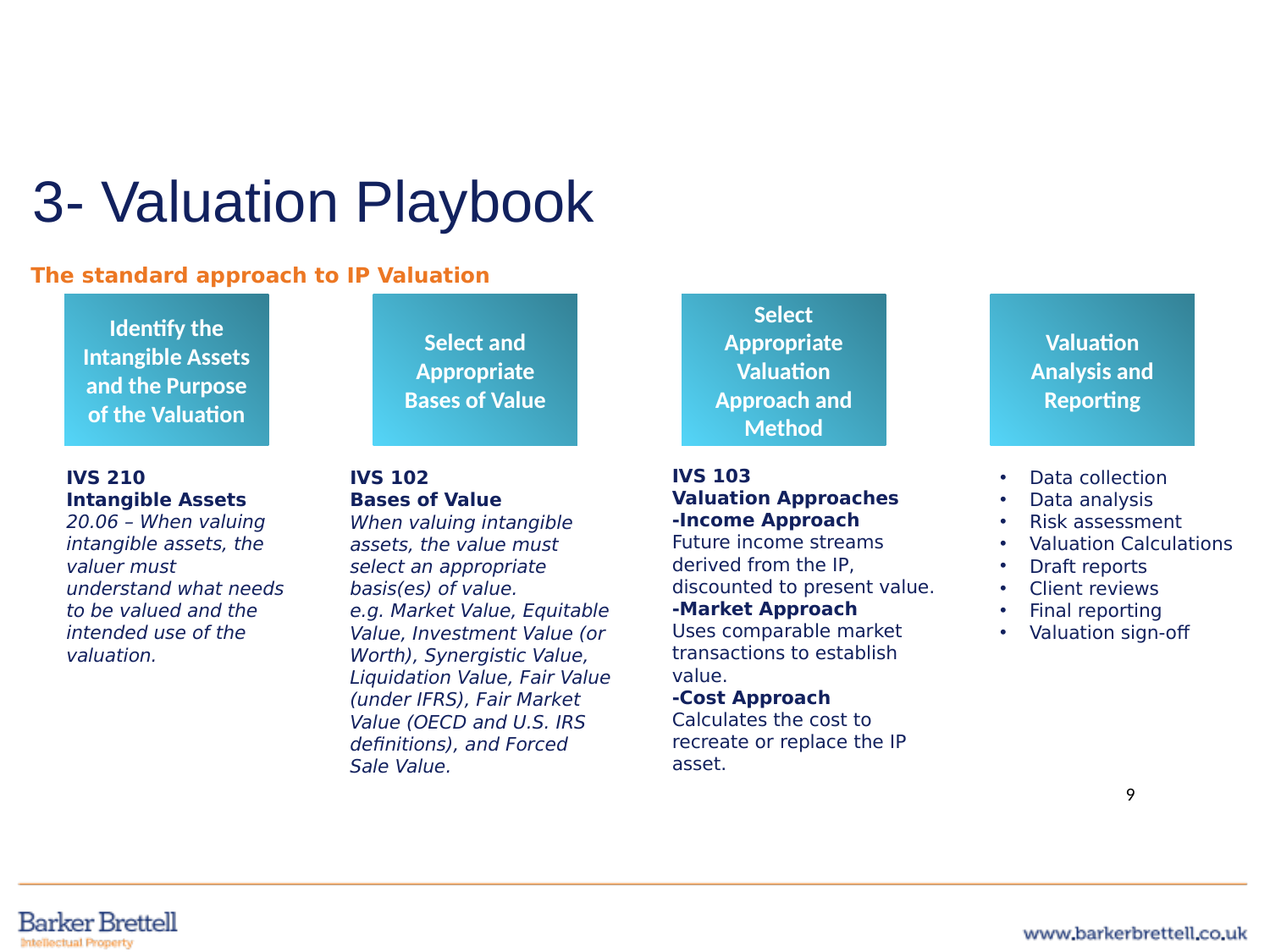

3- Valuation Playbook
The standard approach to IP Valuation

Identify the Intangible Assets and the Purpose of the Valuation
Select and Appropriate Bases of Value
Select Appropriate Valuation Approach and Method
Valuation Analysis and Reporting
IVS 103
Valuation Approaches
-Income Approach​
Future income streams derived from the IP, discounted to present value.
-Market Approach​
Uses comparable market transactions to establish value.
-Cost Approach​​
Calculates the cost to recreate or replace the IP asset.
IVS 210
Intangible Assets
20.06 – When valuing intangible assets, the valuer must understand what needs to be valued and the intended use of the valuation.
Data collection
Data analysis
Risk assessment
Valuation Calculations
Draft reports
Client reviews
Final reporting
Valuation sign-off
IVS 102
Bases of Value
When valuing intangible assets, the value must select an appropriate basis(es) of value.
e.g. Market Value, Equitable Value, Investment Value (or Worth), Synergistic Value, Liquidation Value, Fair Value (under IFRS), Fair Market Value (OECD and U.S. IRS definitions), and Forced Sale Value​​.
9